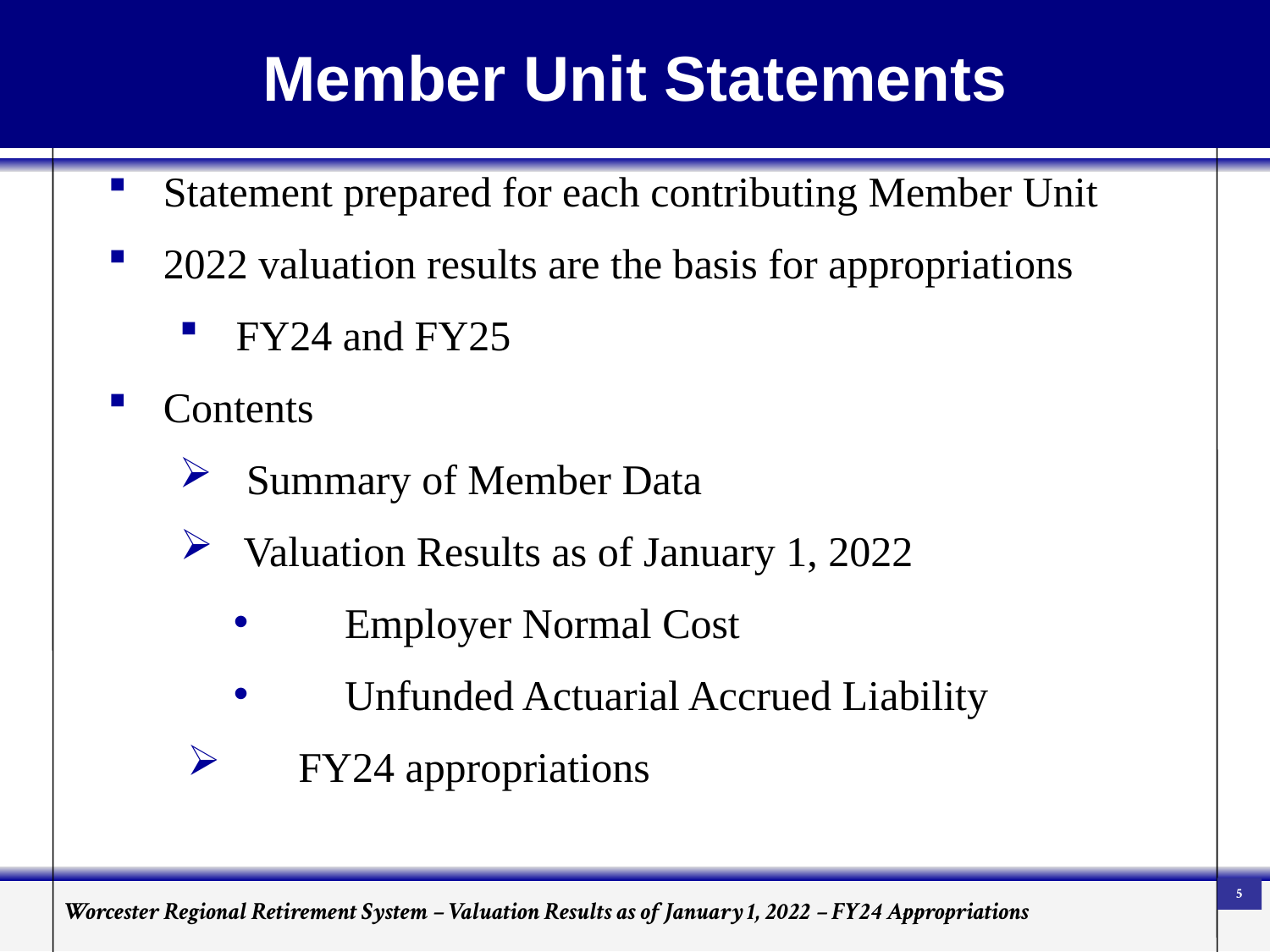

Member Unit Statements
Statement prepared for each contributing Member Unit
2022 valuation results are the basis for appropriations
FY24 and FY25
Contents
 Summary of Member Data
Valuation Results as of January 1, 2022
Employer Normal Cost
Unfunded Actuarial Accrued Liability
FY24 appropriations
5